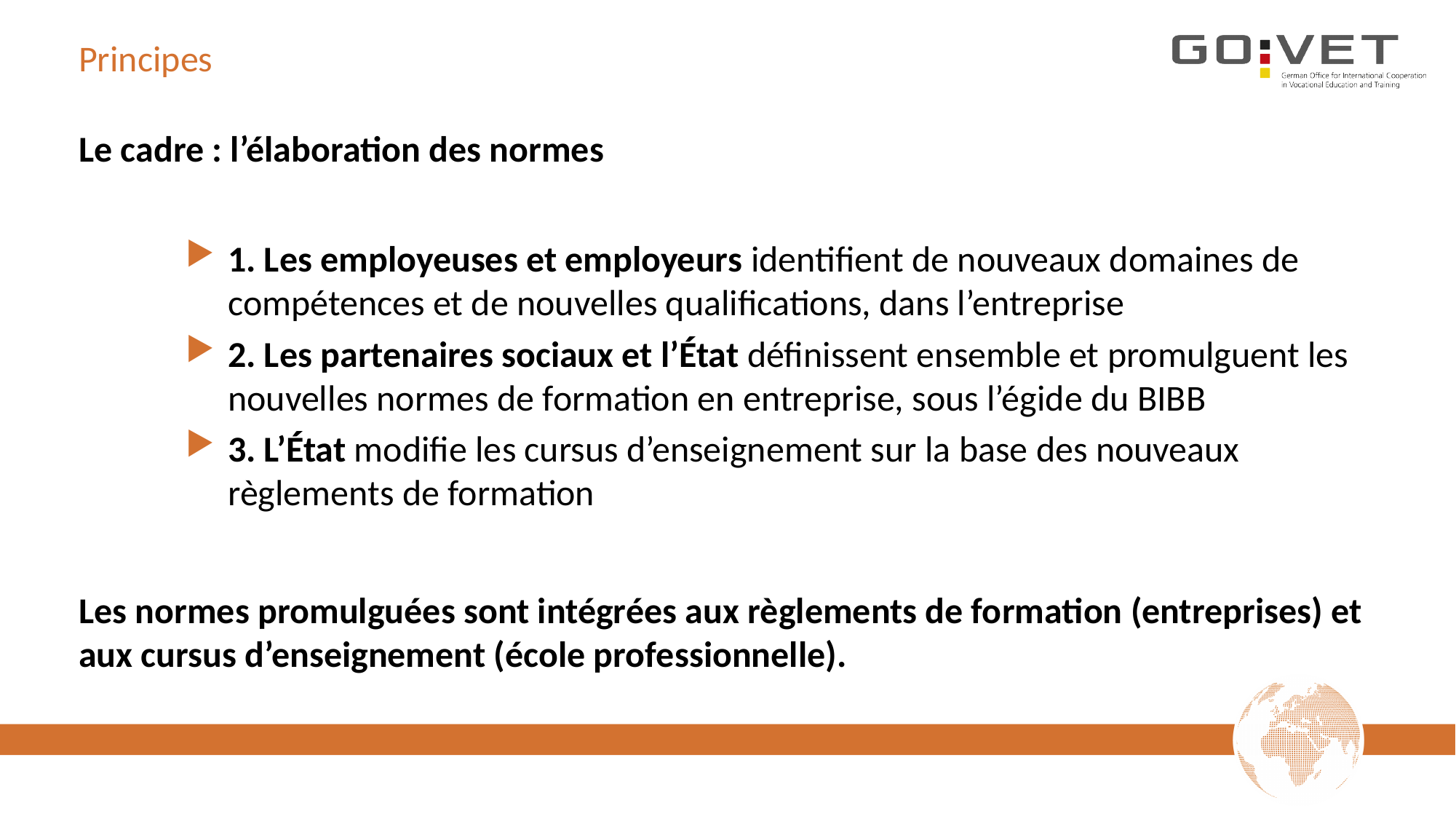

# Principes
Le cadre : l’élaboration des normes

1. Les employeuses et employeurs identifient de nouveaux domaines de compétences et de nouvelles qualifications, dans l’entreprise
2. Les partenaires sociaux et l’État définissent ensemble et promulguent les nouvelles normes de formation en entreprise, sous l’égide du BIBB
3. L’État modifie les cursus d’enseignement sur la base des nouveaux règlements de formation

Les normes promulguées sont intégrées aux règlements de formation (entreprises) et aux cursus d’enseignement (école professionnelle).